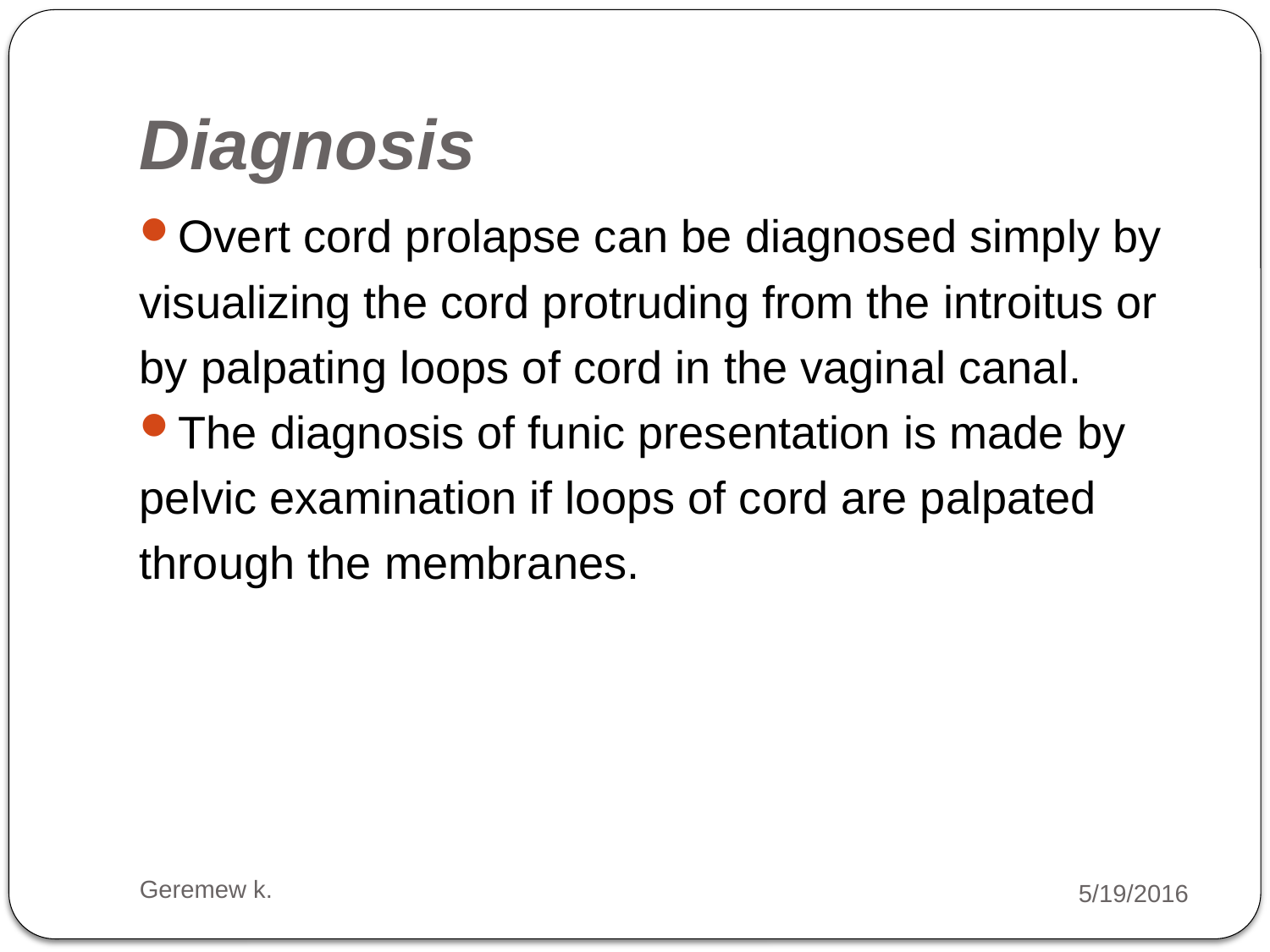

# Diagnosis
Overt cord prolapse can be diagnosed simply by
visualizing the cord protruding from the introitus or
by palpating loops of cord in the vaginal canal.
The diagnosis of funic presentation is made by
pelvic examination if loops of cord are palpated
through the membranes.

Geremew k.
5/19/2016